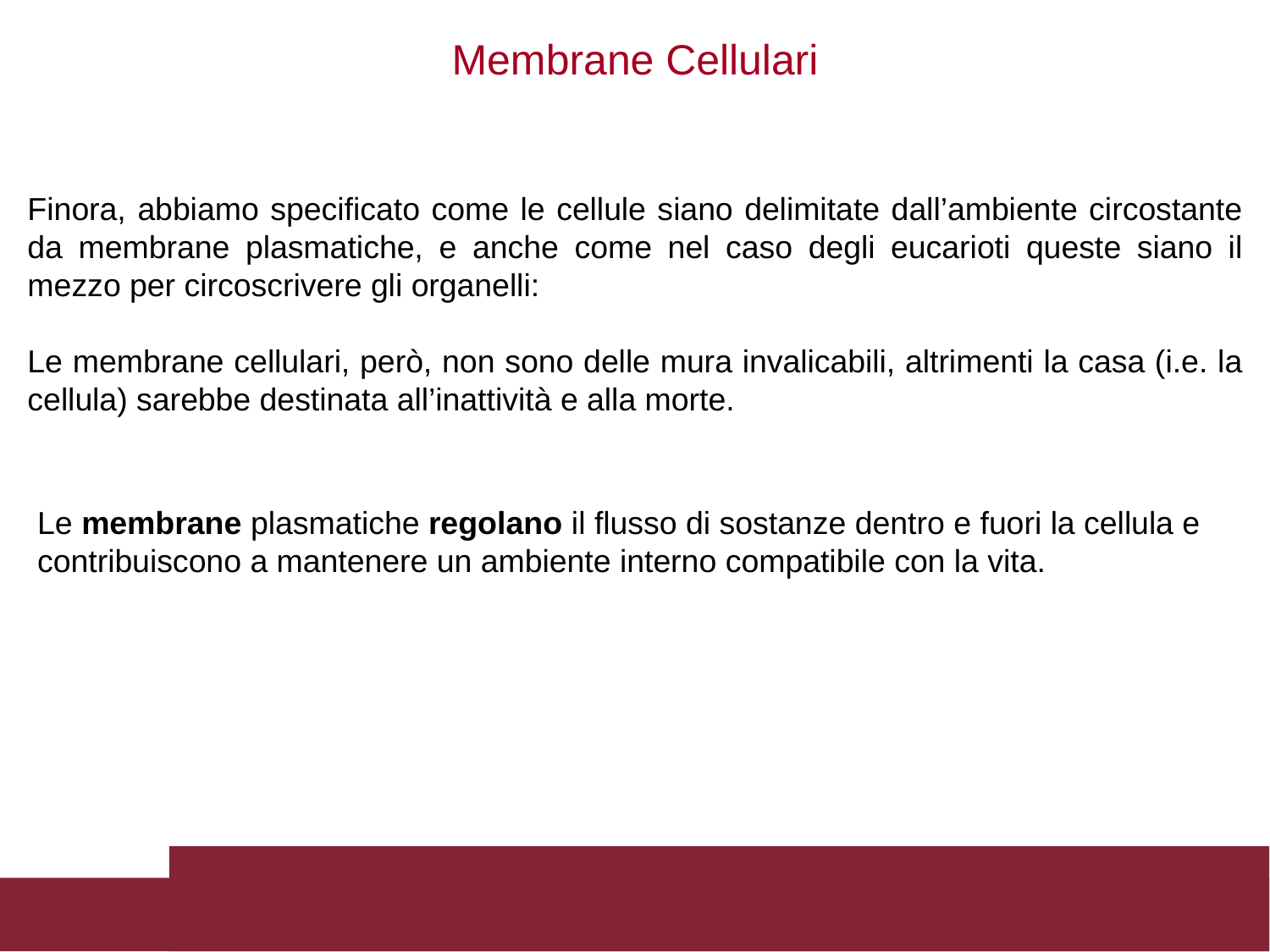

Membrane Cellulari
Finora, abbiamo specificato come le cellule siano delimitate dall’ambiente circostante da membrane plasmatiche, e anche come nel caso degli eucarioti queste siano il mezzo per circoscrivere gli organelli:

Le membrane cellulari, però, non sono delle mura invalicabili, altrimenti la casa (i.e. la cellula) sarebbe destinata all’inattività e alla morte.
Le membrane plasmatiche regolano il flusso di sostanze dentro e fuori la cellula e contribuiscono a mantenere un ambiente interno compatibile con la vita.